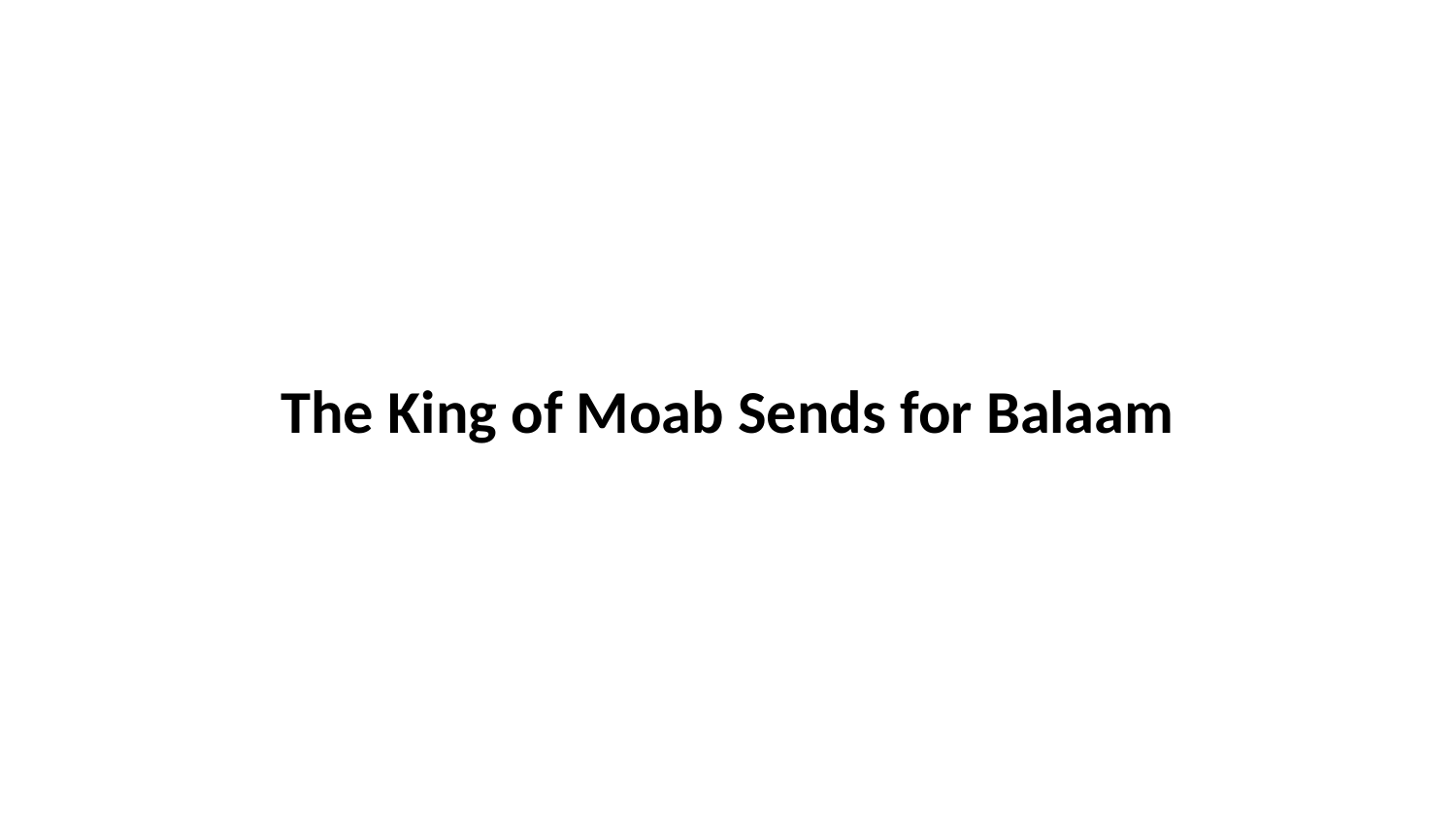

The King of Moab Sends for Balaam